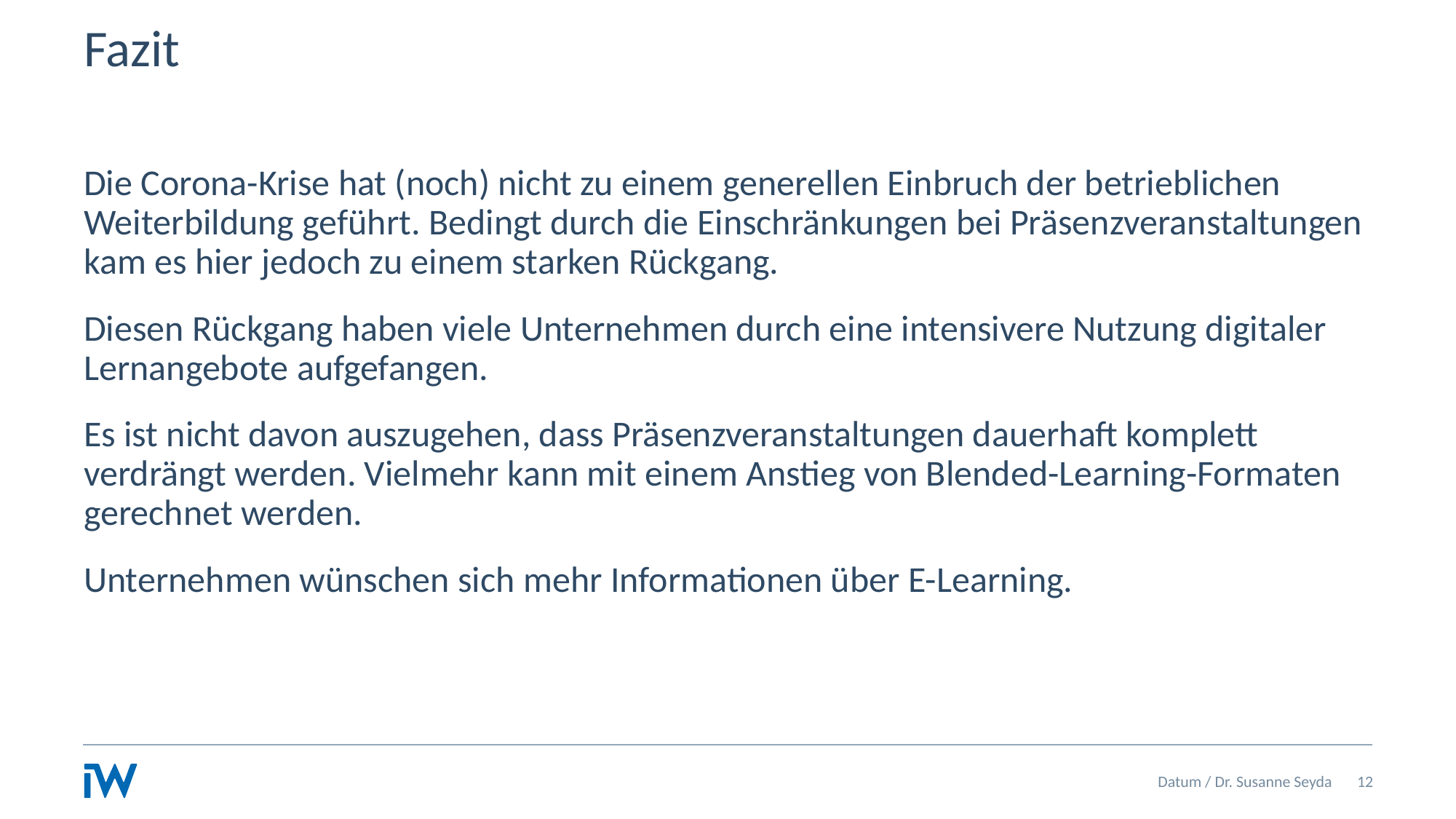

# Fazit

Die Corona-Krise hat (noch) nicht zu einem generellen Einbruch der betrieblichen Weiterbildung geführt. Bedingt durch die Einschränkungen bei Präsenzveranstaltungen kam es hier jedoch zu einem starken Rückgang.
Diesen Rückgang haben viele Unternehmen durch eine intensivere Nutzung digitaler Lernangebote aufgefangen.
Es ist nicht davon auszugehen, dass Präsenzveranstaltungen dauerhaft komplett verdrängt werden. Vielmehr kann mit einem Anstieg von Blended-Learning-Formaten gerechnet werden.
Unternehmen wünschen sich mehr Informationen über E-Learning.

Datum / Dr. Susanne Seyda
12